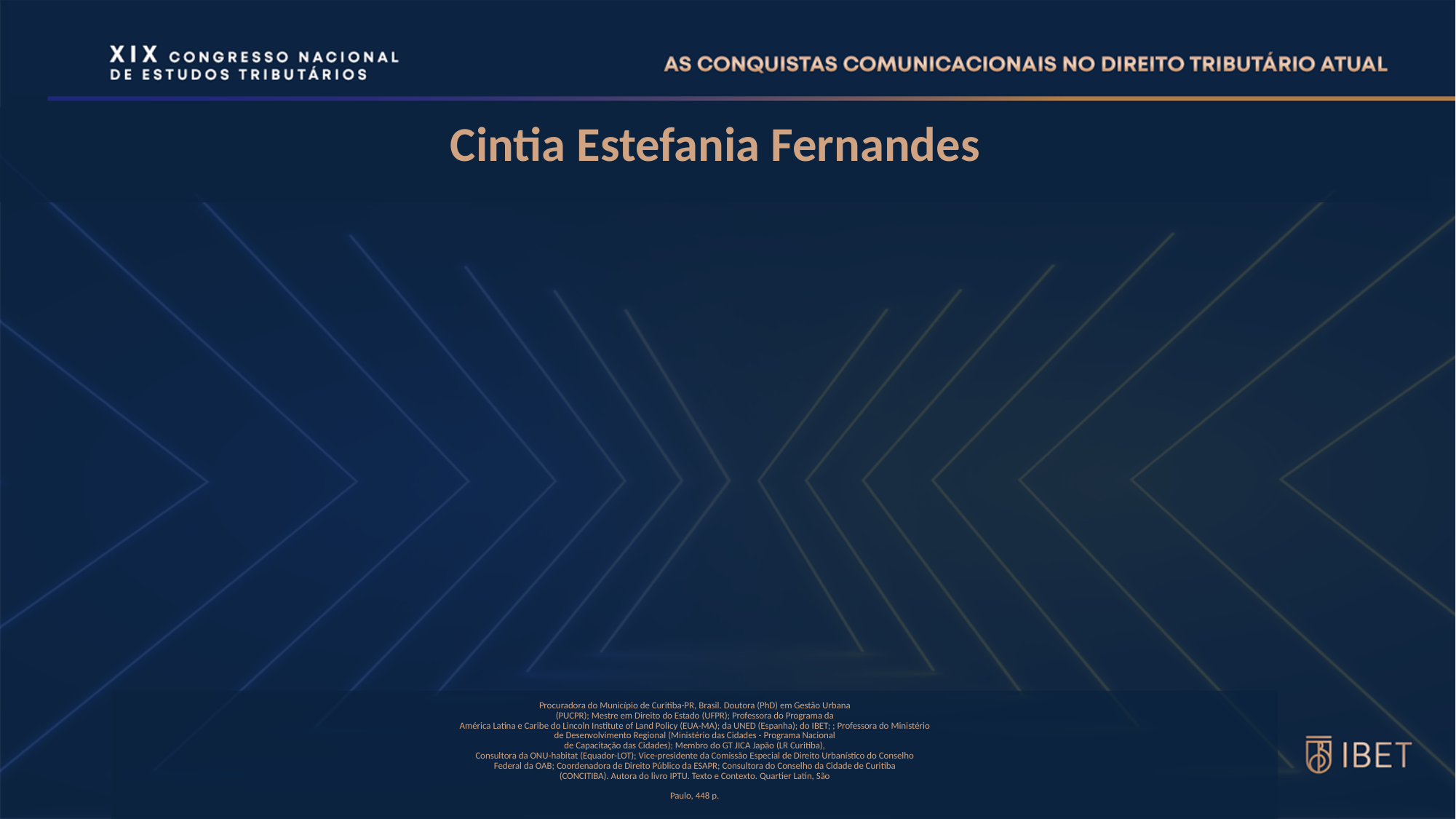

Cintia Estefania Fernandes
# Procuradora do Município de Curitiba-PR, Brasil. Doutora (PhD) em Gestão Urbana (PUCPR); Mestre em Direito do Estado (UFPR); Professora do Programa da América Latina e Caribe do Lincoln Institute of Land Policy (EUA-MA); da UNED (Espanha); do IBET; ; Professora do Ministério de Desenvolvimento Regional (Ministério das Cidades - Programa Nacional de Capacitação das Cidades); Membro do GT JICA Japão (LR Curitiba), Consultora da ONU-habitat (Equador-LOT); Vice-presidente da Comissão Especial de Direito Urbanístico do Conselho Federal da OAB; Coordenadora de Direito Público da ESAPR; Consultora do Conselho da Cidade de Curitiba (CONCITIBA). Autora do livro IPTU. Texto e Contexto. Quartier Latin, São Paulo, 448 p. @cintiaestefaniafernandes